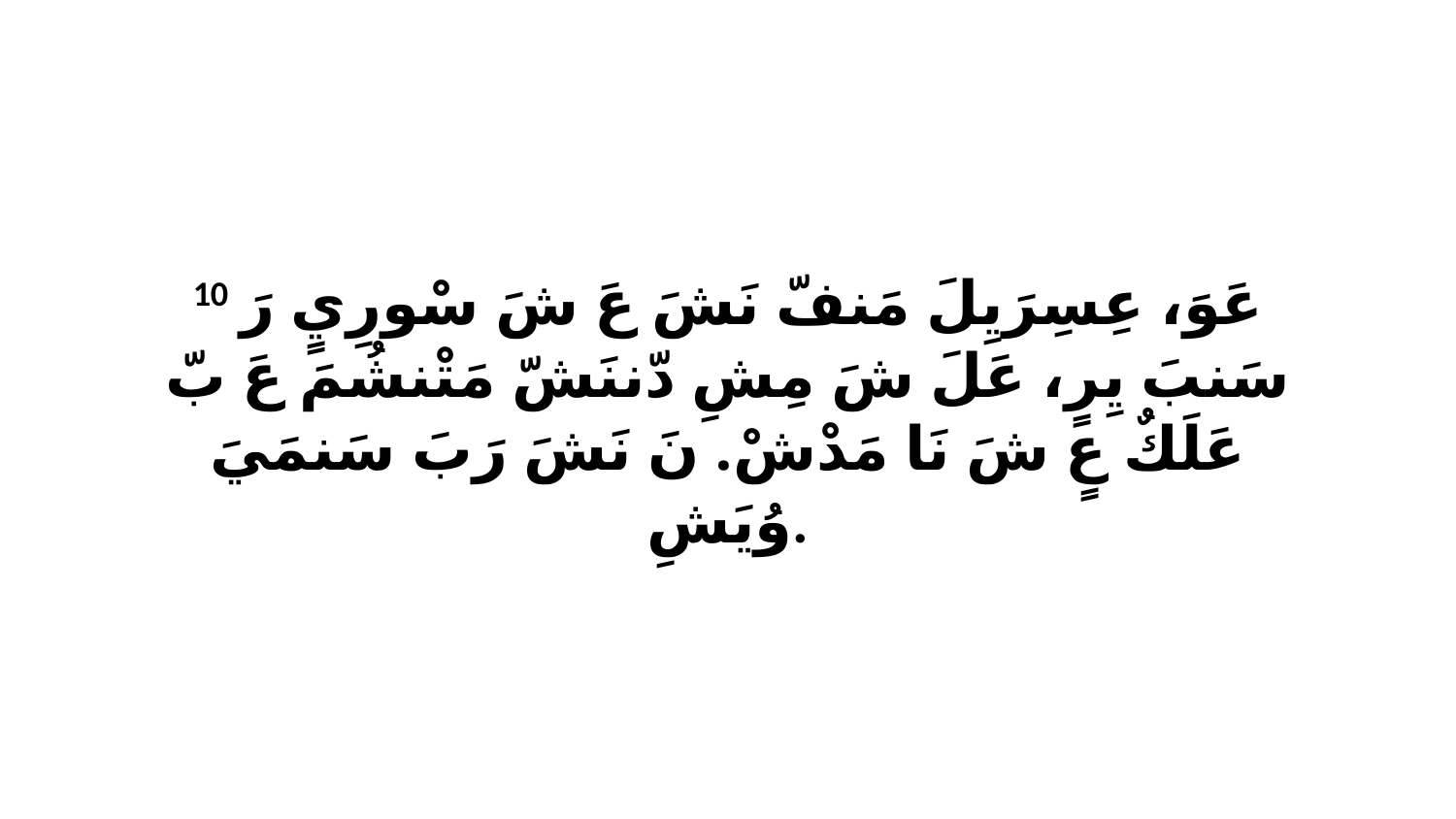

10 عَوَ، عِسِرَيِلَ مَنفّ نَشَ عَ شَ سْورِيٍ رَ سَنبَ يِرٍ، عَلَ شَ مِشِ دّننَشّ مَتْنشُمَ عَ بّ عَلَكٌ عٍ شَ نَا مَدْشْ. نَ نَشَ رَبَ سَنمَيَ وُيَشِ.